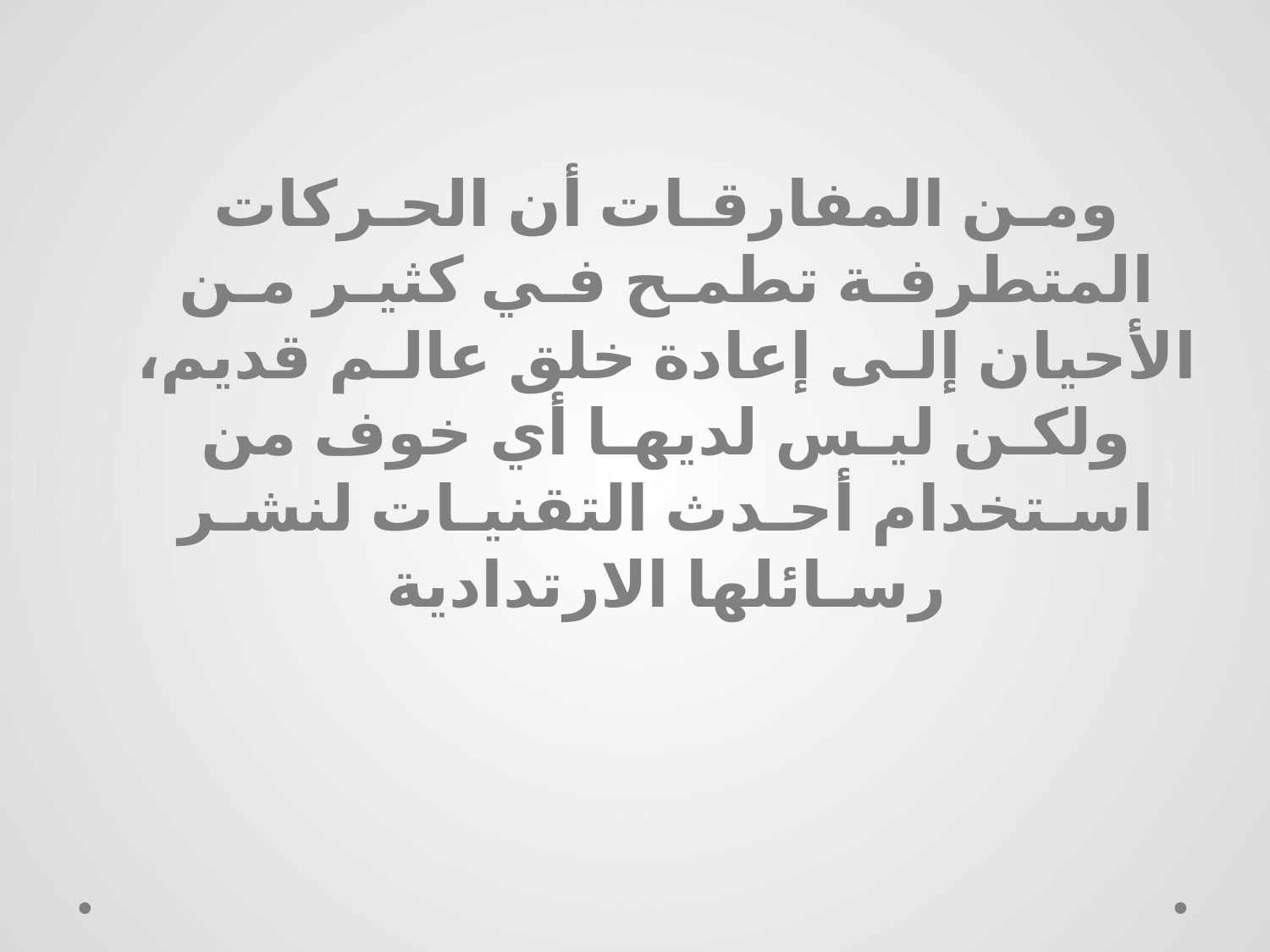

ومـن المفارقـات أن الحـركات المتطرفـة تطمـح فـي كثيـر مـن الأحيان إلـى إعادة خلق عالـم قديم، ولكـن ليـس لديهـا أي خوف من اسـتخدام أحـدث التقنيـات لنشـر رسـائلها الارتدادية